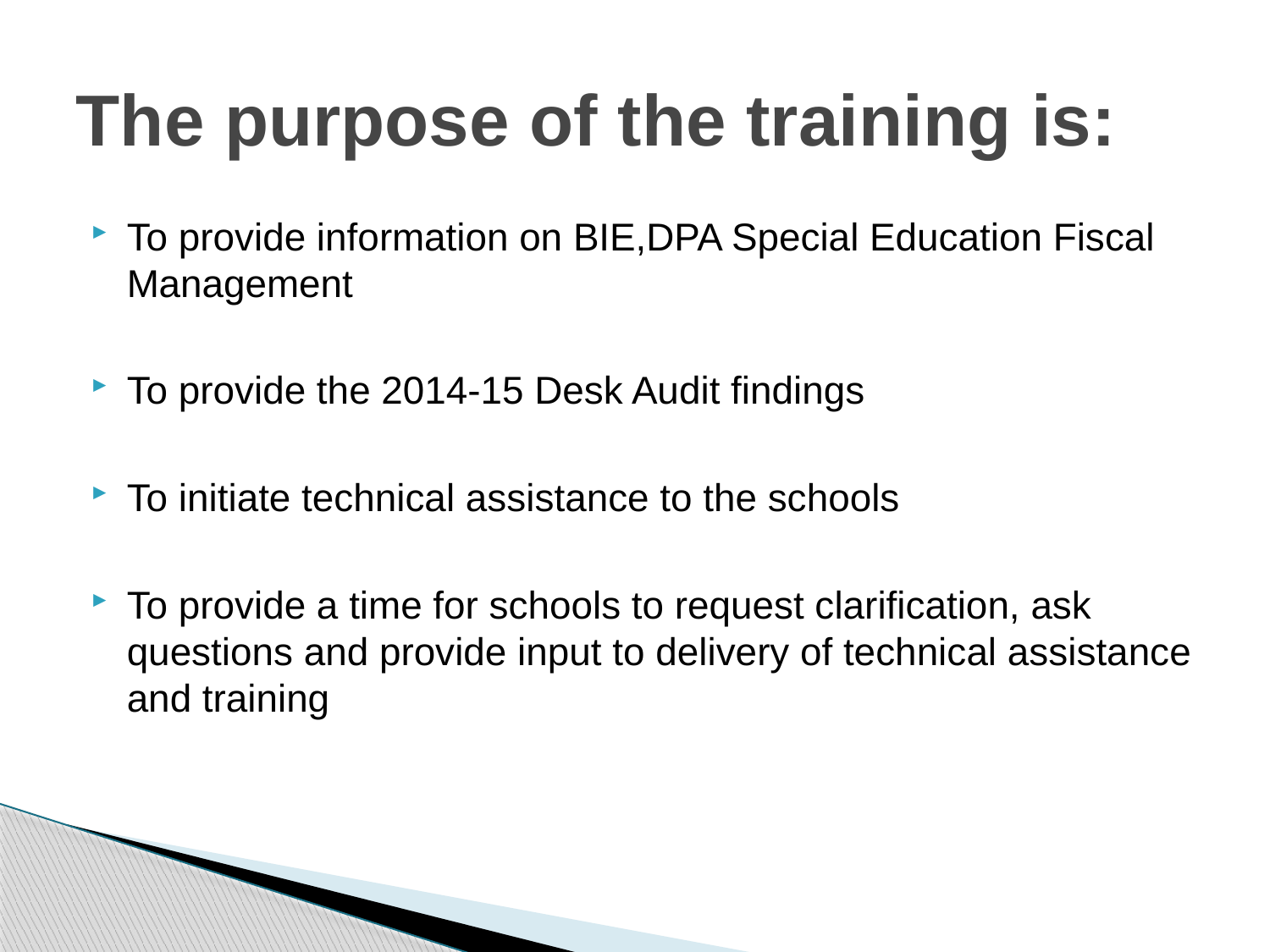

# The purpose of the training is:
To provide information on BIE,DPA Special Education Fiscal Management

To provide the 2014-15 Desk Audit findings

To initiate technical assistance to the schools

To provide a time for schools to request clarification, ask questions and provide input to delivery of technical assistance and training